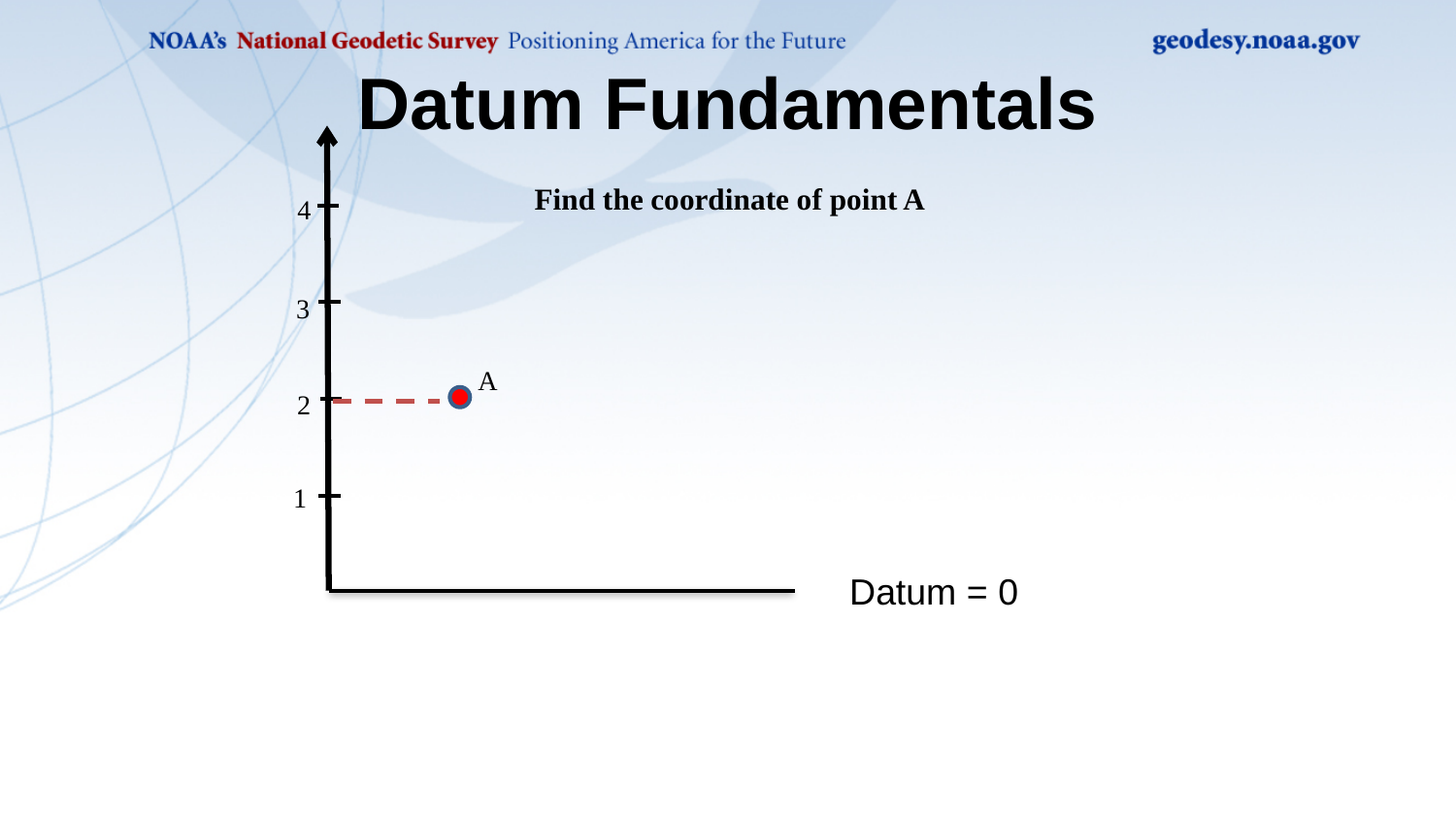

# Datum Fundamentals
Find the coordinate of point A
4
3
A
2

1
Datum = 0